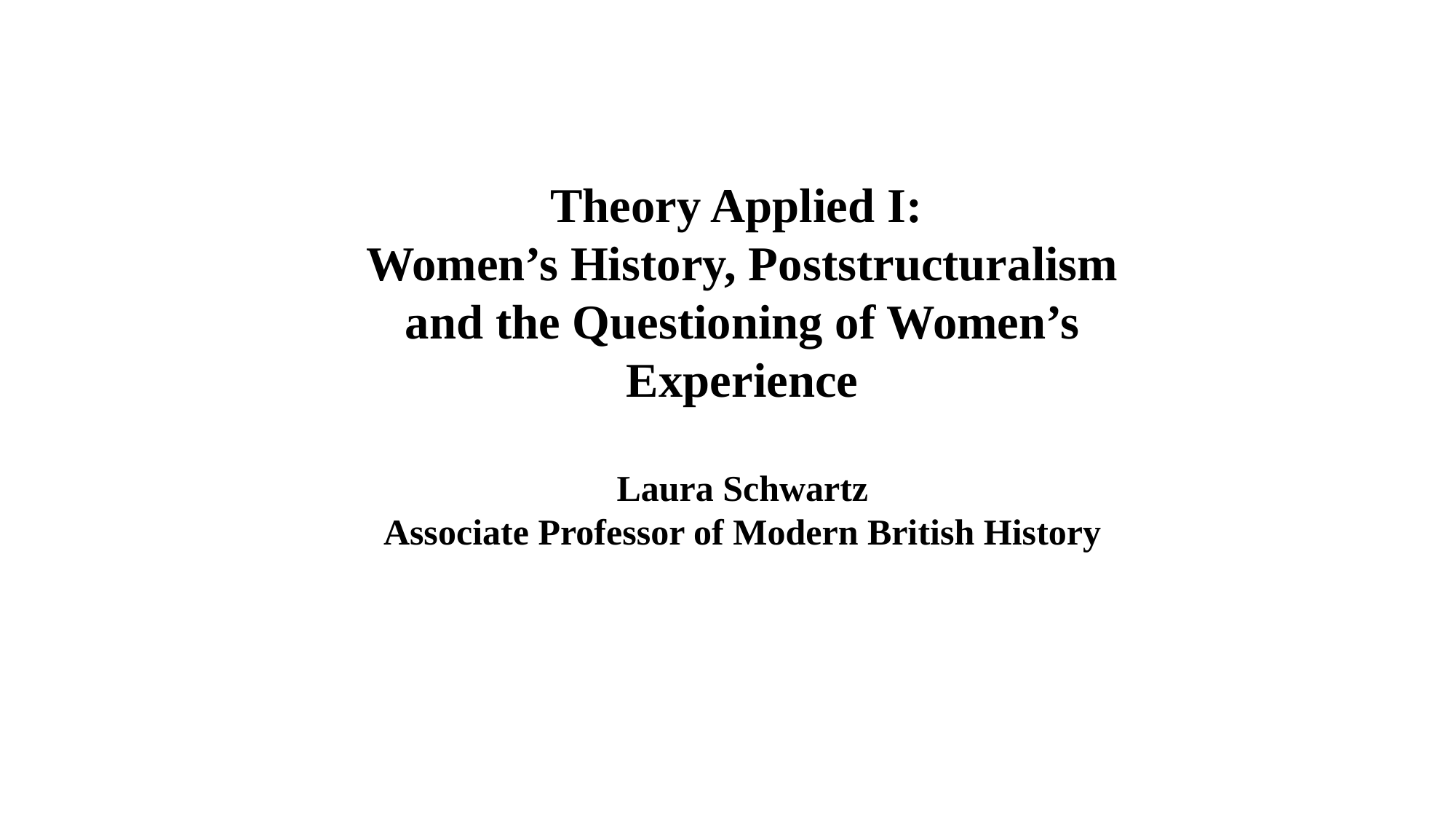

Theory Applied I:
Women’s History, Poststructuralism and the Questioning of Women’s Experience

Laura Schwartz
Associate Professor of Modern British History